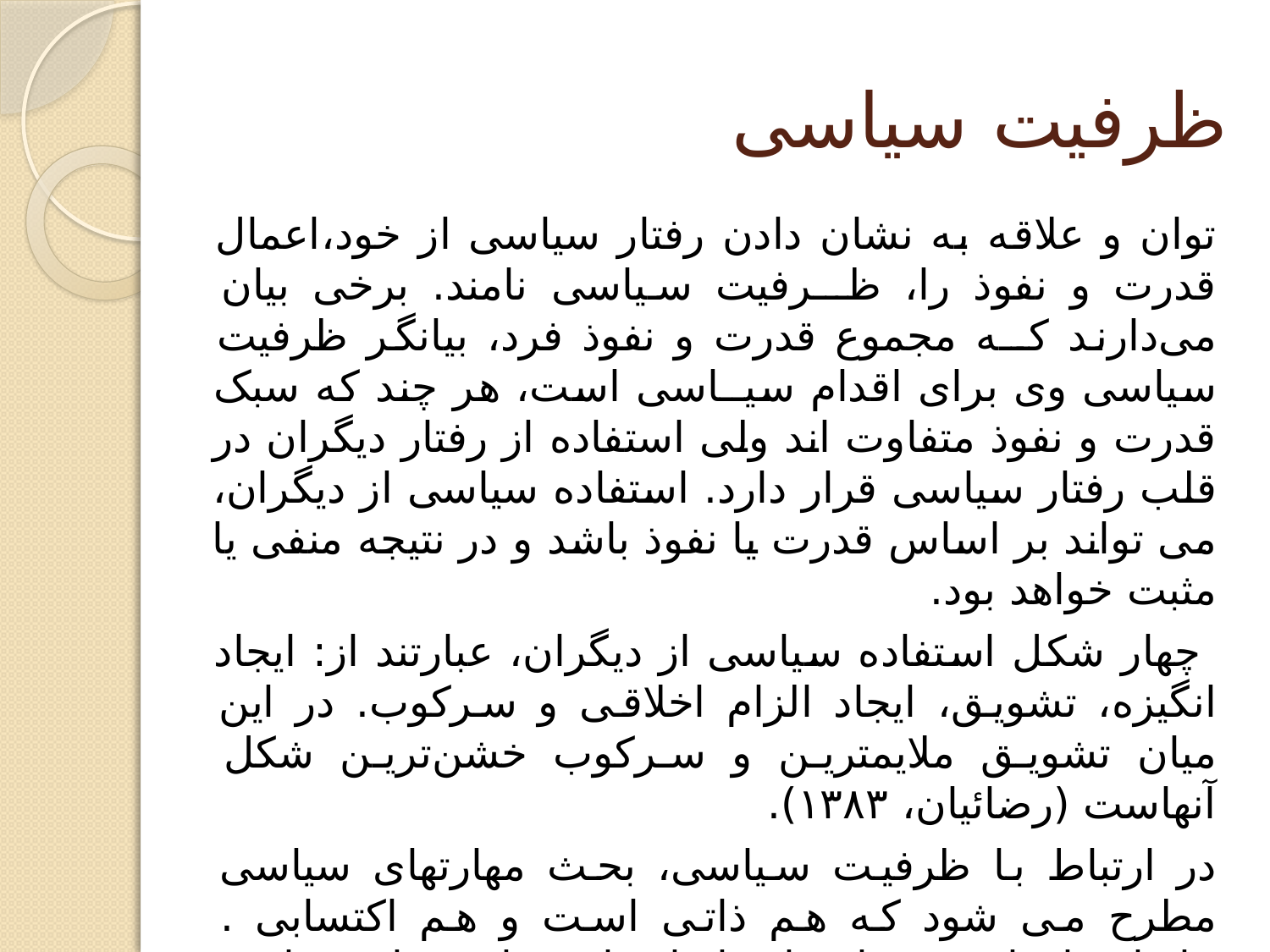

# ظرفیت سیاسی
توان و علاقه به نشان دادن رفتار سیاسی از خود،اعمال قدرت و نفوذ را، ظــرفیت سیاسی نامند. برخی بیان می‌دارند کــه مجموع قدرت و نفوذ فرد، بیانگر ظرفیت سیاسی وی برای اقدام سیــاسی است، هر چند که سبک قدرت و نفوذ متفاوت اند ولی استفاده از رفتار دیگران در قلب رفتار سیاسی قرار دارد. استفاده سیاسی از دیگران، می تواند بر اساس قدرت یا نفوذ باشد و در نتیجه منفی یا مثبت خواهد بود.
 چهار شکل استفاده سیاسی از دیگران، عبارتند از: ایجاد انگیزه، تشویق، ایجاد الزام اخلاقی و سرکوب. در این میان تشویق ملایمترین و سرکوب خشن‌ترین شکل آنهاست (رضائیان‌، ۱۳۸۳).
در ارتباط با ظرفیت سیاسی، بحث مهارتهای سیاسی مطرح می شود که هم ذاتی است و هم اکتسابی . بنابراین افراد می توانند از راه ارتقای مهارت های سیاسی خود ، قدرت و نفوذ خود را نیز در سازمان افزایش داده، به هدفهای مورد نظر خود دست یابند. در ادامه این مقاله، مختصری نیز در ارتباط با مهارت های سیاسی و ویژگیهای آن بحث می شود.